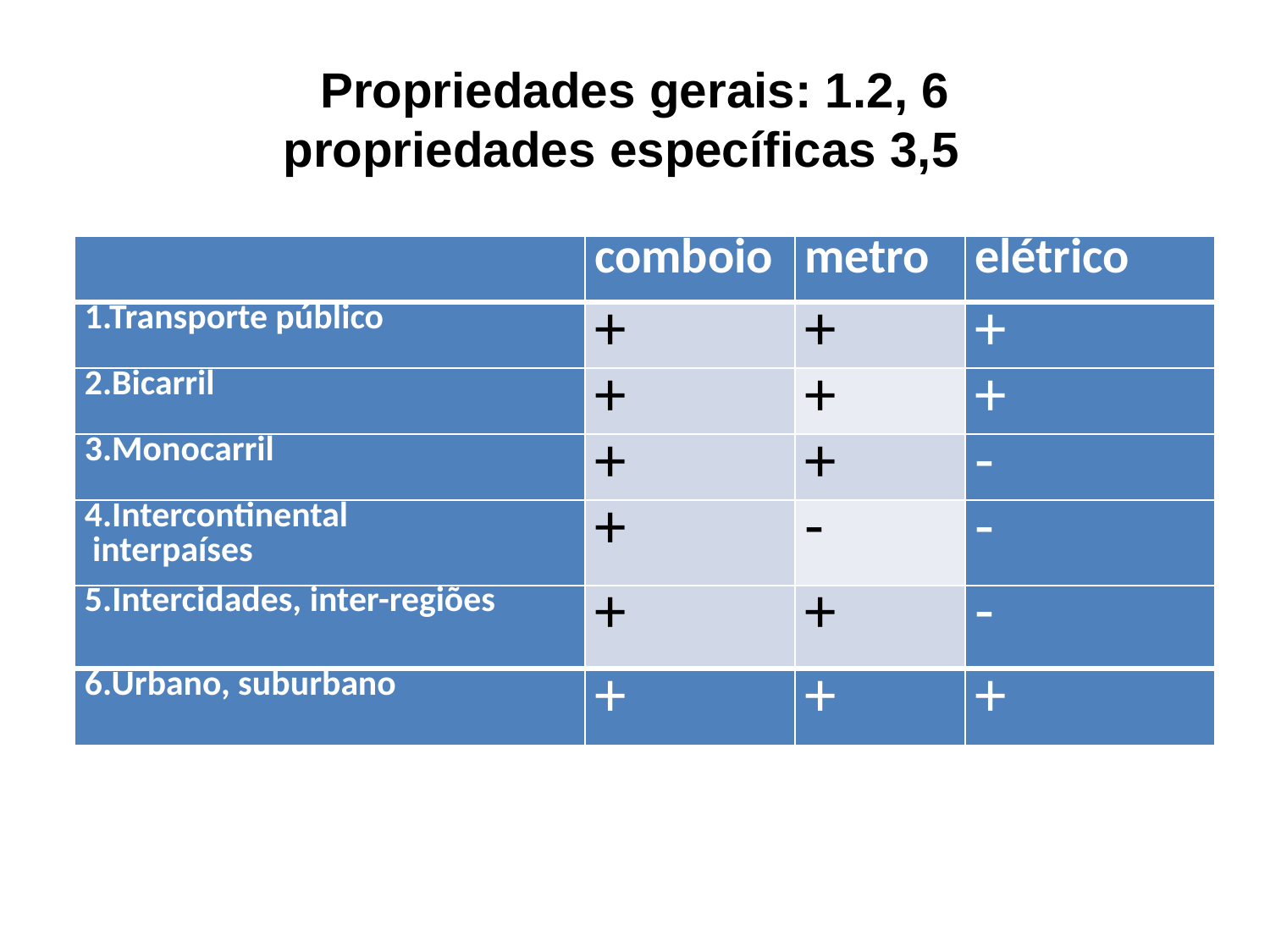

# Propriedades gerais: 1.2, 6 propriedades específicas 3,5
|  | comboio | metro | elétrico |
| --- | --- | --- | --- |
| 1.Transporte público | + | + | + |
| 2.Bicarril | + | + | + |
| 3.Monocarril | + | + | - |
| 4.Intercontinental interpaíses | + | - | - |
| 5.Intercidades, inter-regiões | + | + | - |
| 6.Urbano, suburbano | + | + | + |